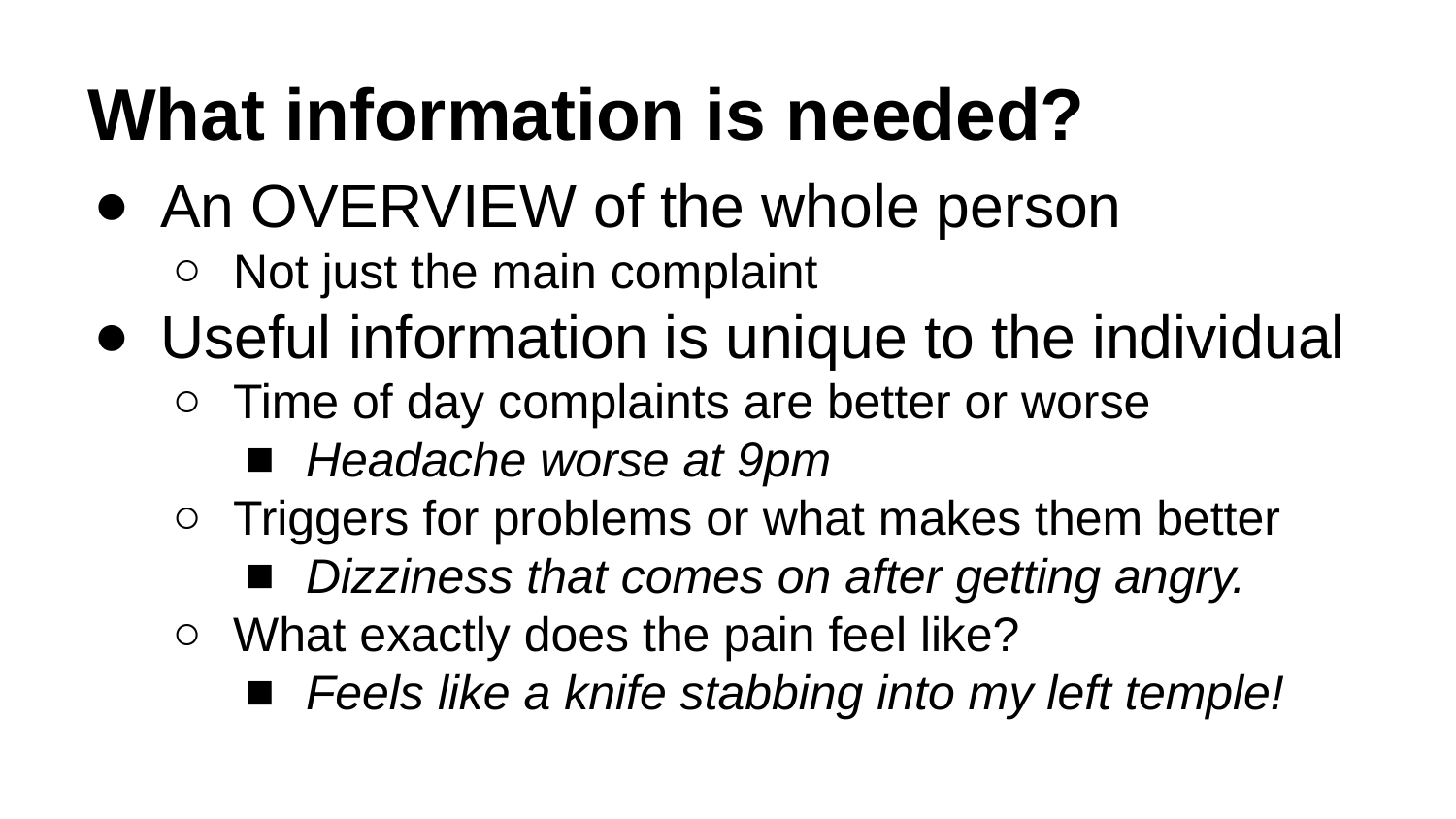

# What information is needed?
An OVERVIEW of the whole person
Not just the main complaint
Useful information is unique to the individual
Time of day complaints are better or worse
Headache worse at 9pm
Triggers for problems or what makes them better
Dizziness that comes on after getting angry.
What exactly does the pain feel like?
Feels like a knife stabbing into my left temple!